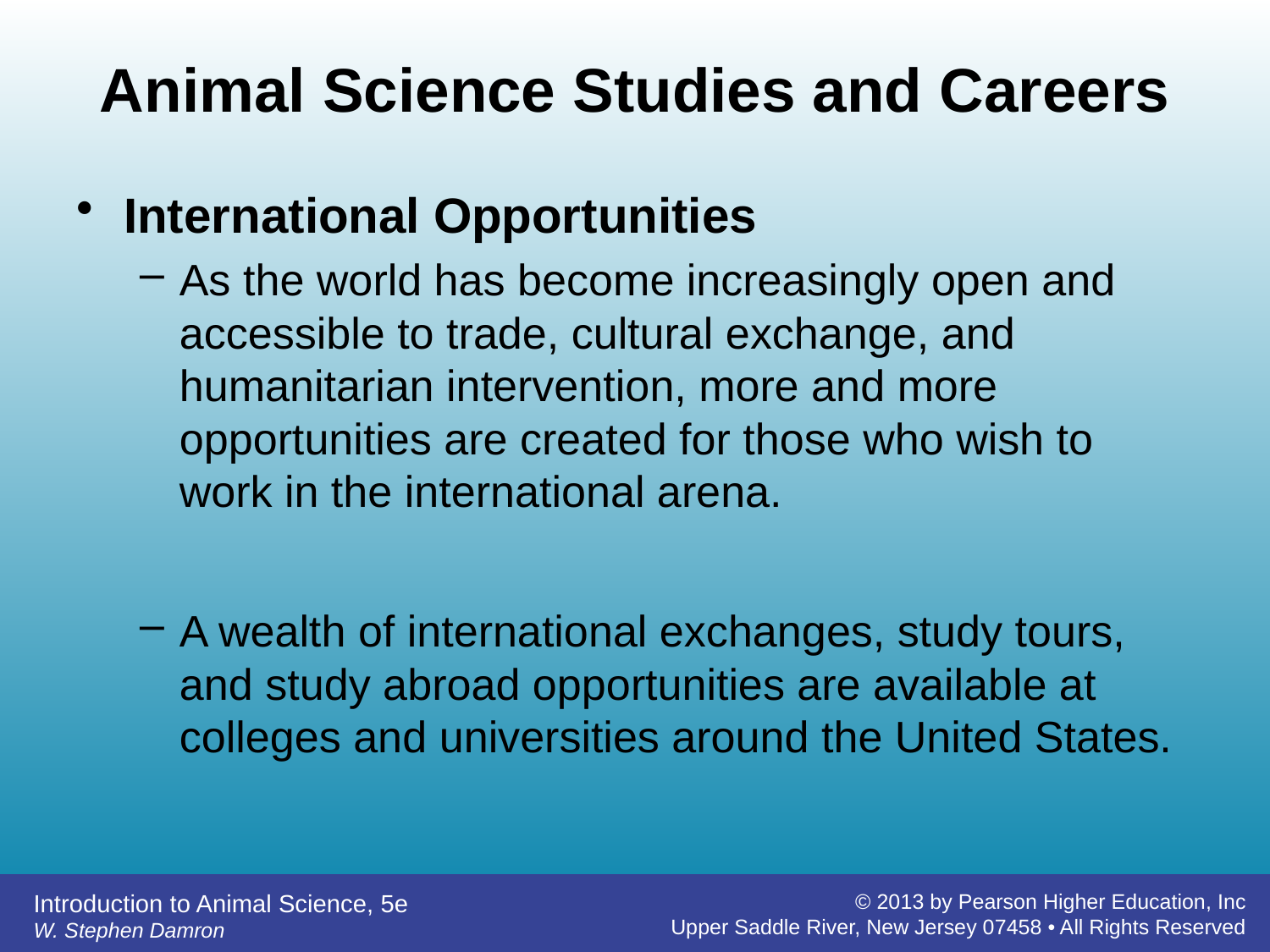

# Animal Science Studies and Careers
International Opportunities
As the world has become increasingly open and accessible to trade, cultural exchange, and humanitarian intervention, more and more opportunities are created for those who wish to work in the international arena.

A wealth of international exchanges, study tours, and study abroad opportunities are available at colleges and universities around the United States.